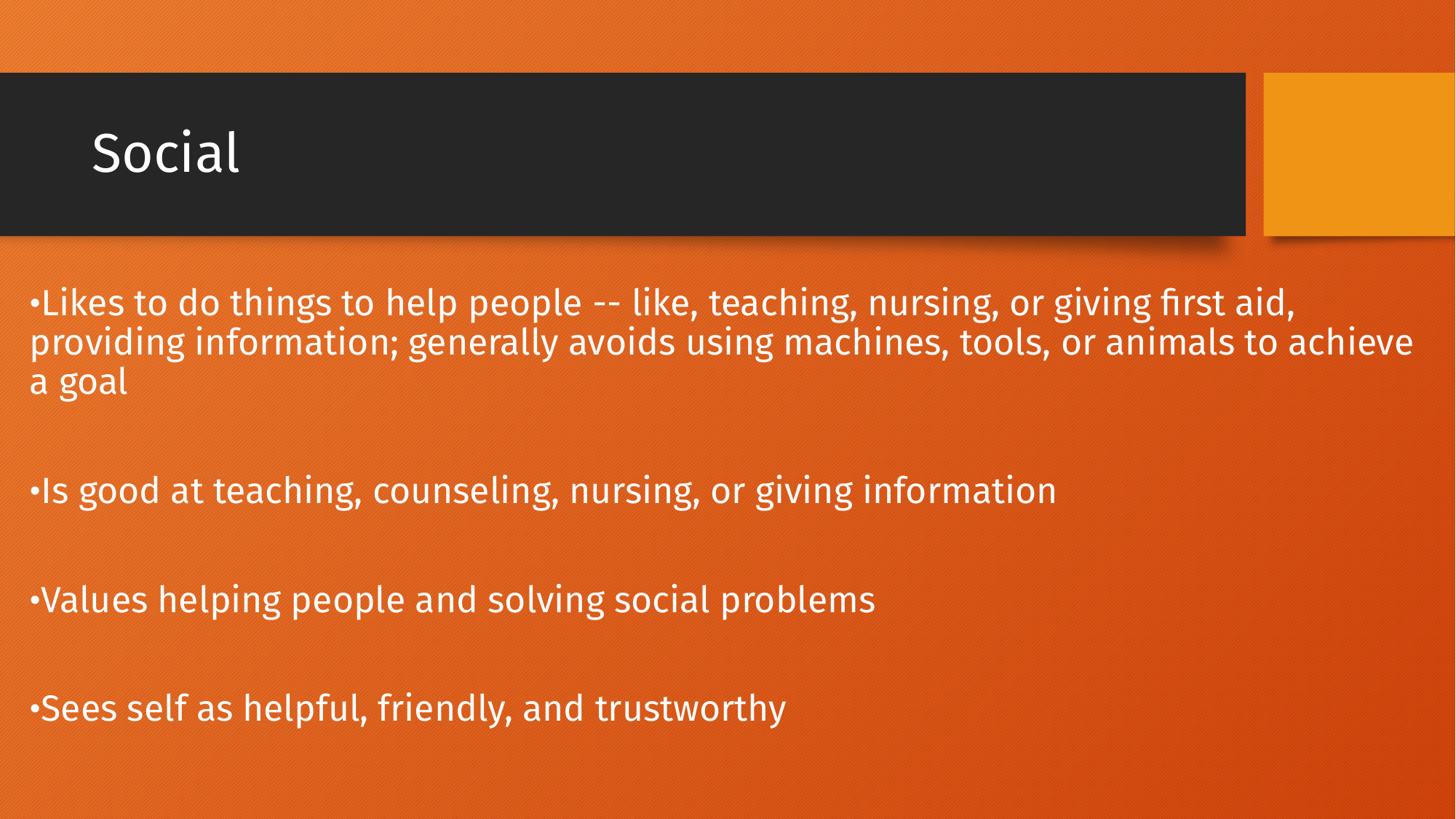

# Social
•Likes to do things to help people -- like, teaching, nursing, or giving first aid, providing information; generally avoids using machines, tools, or animals to achieve a goal

•Is good at teaching, counseling, nursing, or giving information

•Values helping people and solving social problems

•Sees self as helpful, friendly, and trustworthy